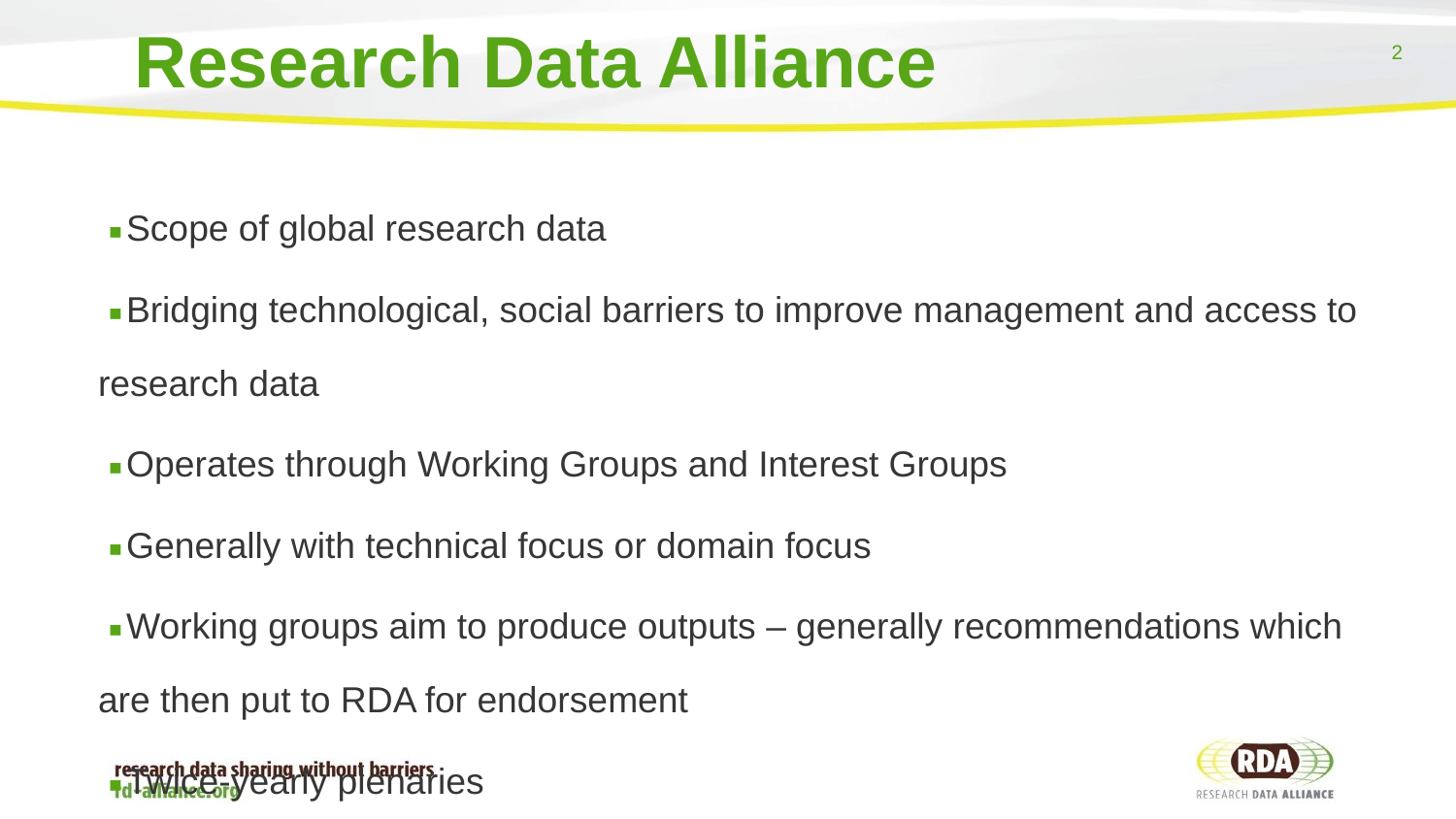

# Research Data Alliance
 Scope of global research data
 Bridging technological, social barriers to improve management and access to research data
 Operates through Working Groups and Interest Groups
 Generally with technical focus or domain focus
 Working groups aim to produce outputs – generally recommendations which are then put to RDA for endorsement
 Twice-yearly plenaries